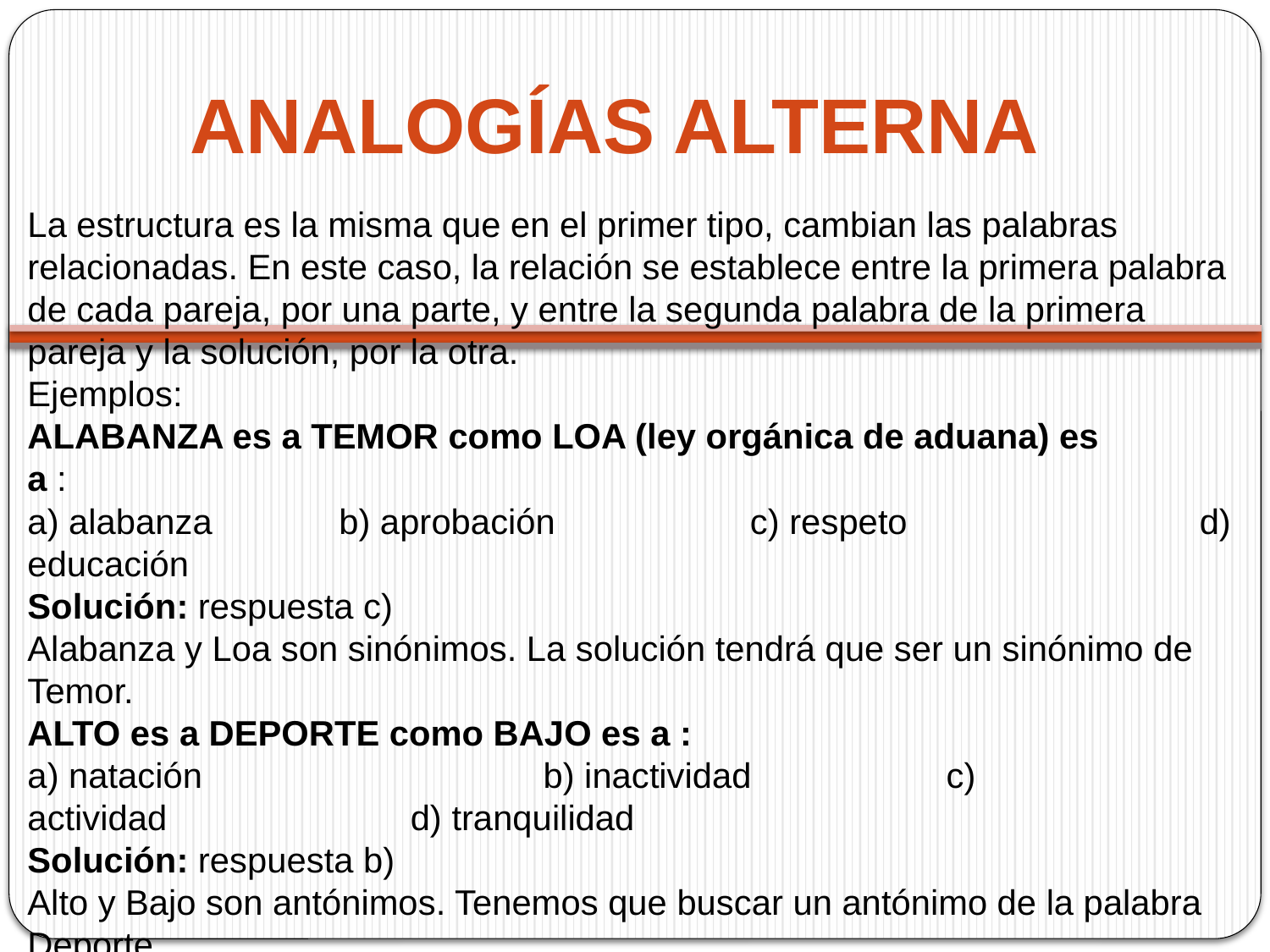

# ANALOGÍAS ALTERNA
La estructura es la misma que en el primer tipo, cambian las palabras relacionadas. En este caso, la relación se establece entre la primera palabra de cada pareja, por una parte, y entre la segunda palabra de la primera pareja y la solución, por la otra.
Ejemplos:
ALABANZA es a TEMOR como LOA (ley orgánica de aduana) es a :
a) alabanza             b) aprobación                    c) respeto                              d) educación
Solución: respuesta c)
Alabanza y Loa son sinónimos. La solución tendrá que ser un sinónimo de Temor.
ALTO es a DEPORTE como BAJO es a :
a) natación                                   b) inactividad                    c) actividad                         d) tranquilidad
Solución: respuesta b)
Alto y Bajo son antónimos. Tenemos que buscar un antónimo de la palabra Deporte.
VASO es a COPA como AGUA es a :
a) vino                            b) líquido                              c) vaso                                    d) jarabe
Solución: respuesta a)
En un vaso bebemos agua. Tenemos que buscar el líquido que bebamos en copa.